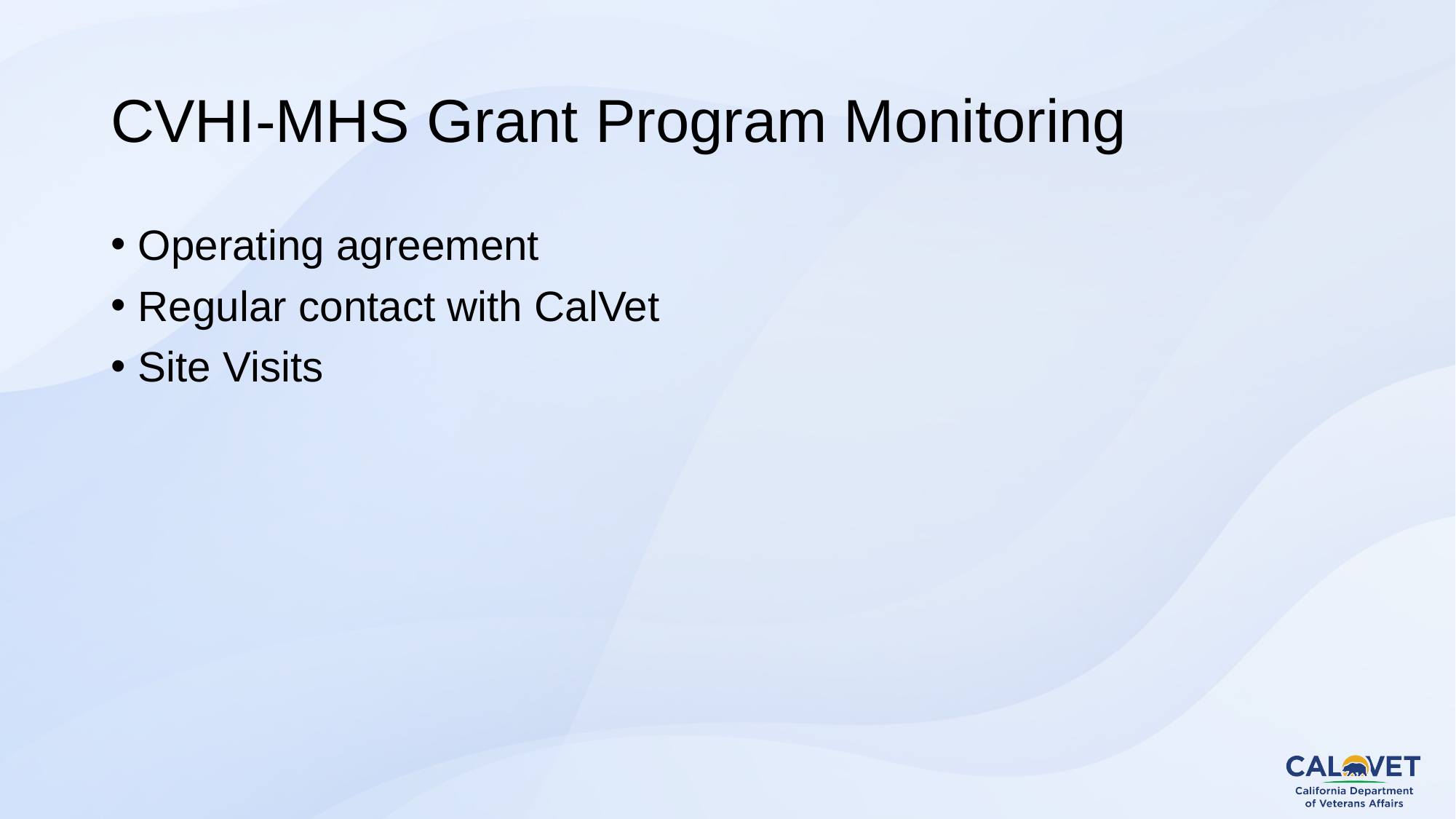

# CVHI-MHS Grant Program Monitoring
Operating agreement
Regular contact with CalVet
Site Visits